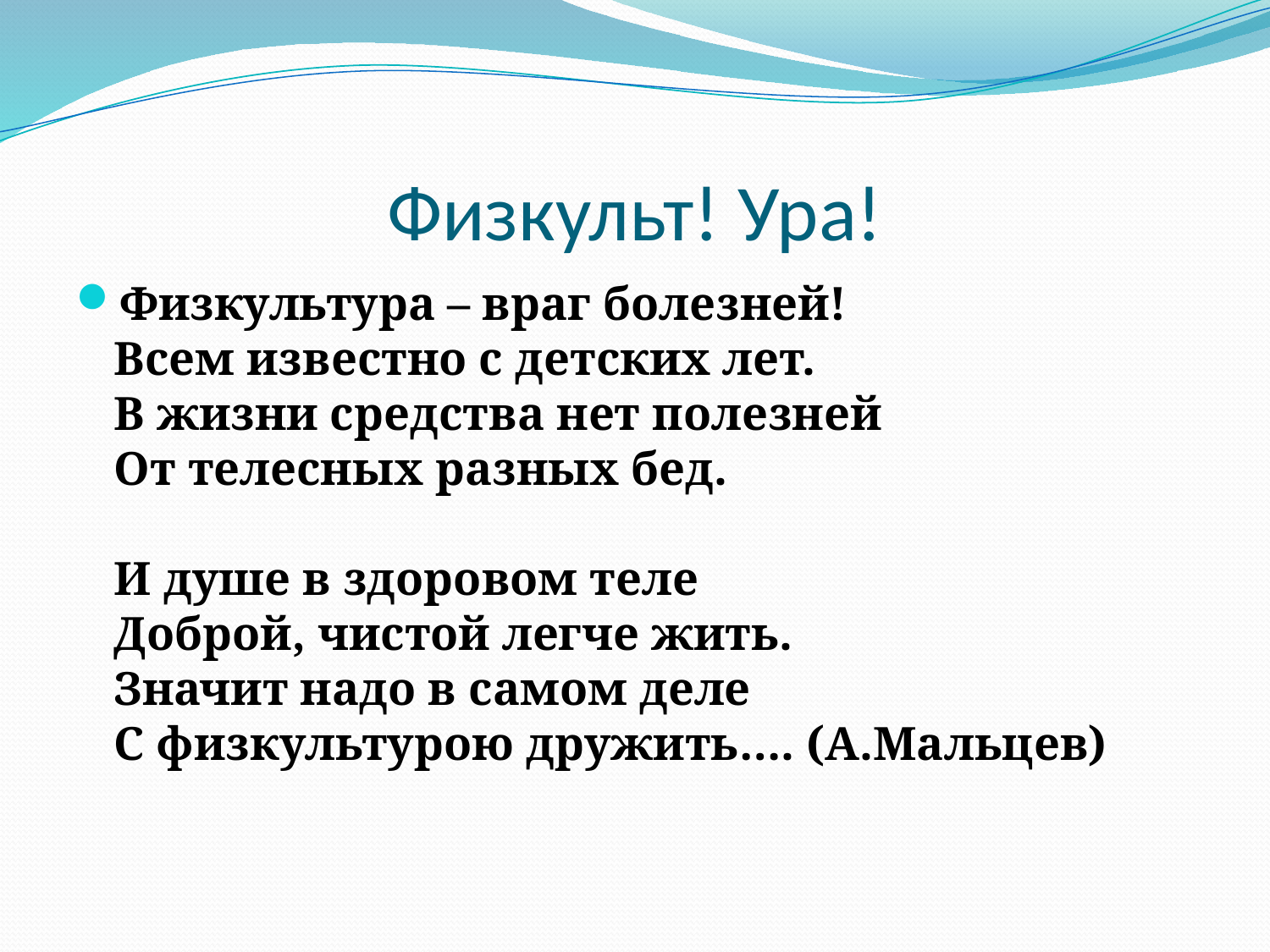

# Физкульт! Ура!
Физкультура – враг болезней!
Всем известно с детских лет.
В жизни средства нет полезней
От телесных разных бед.
И душе в здоровом теле
Доброй, чистой легче жить.
Значит надо в самом деле
С физкультурою дружить…. (А.Мальцев)